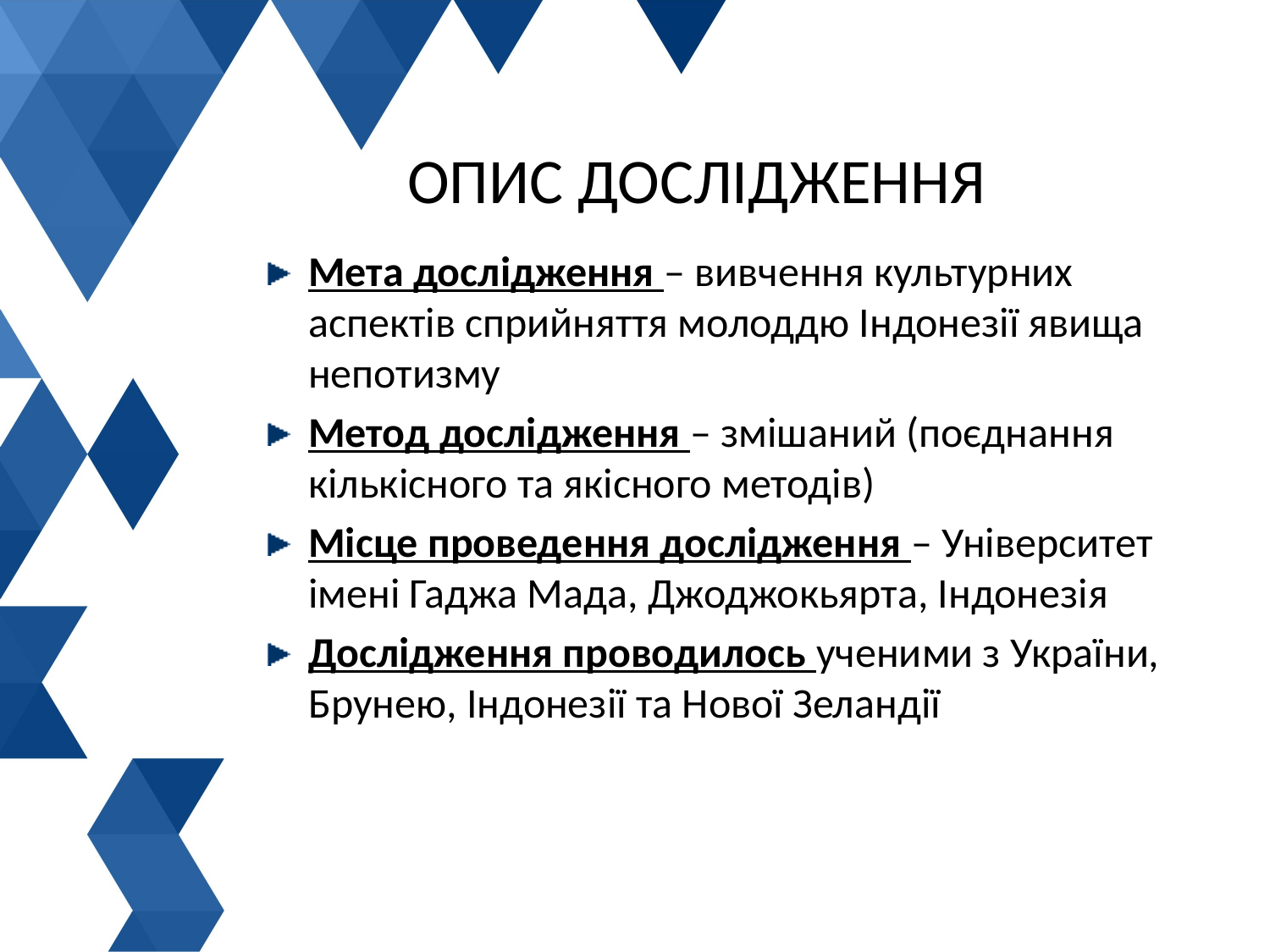

# ОПИС ДОСЛІДЖЕННЯ
Мета дослідження – вивчення культурних аспектів сприйняття молоддю Індонезії явища непотизму
Метод дослідження – змішаний (поєднання кількісного та якісного методів)
Місце проведення дослідження – Університет імені Гаджа Мада, Джоджокьярта, Індонезія
Дослідження проводилось ученими з України, Брунею, Індонезії та Нової Зеландії